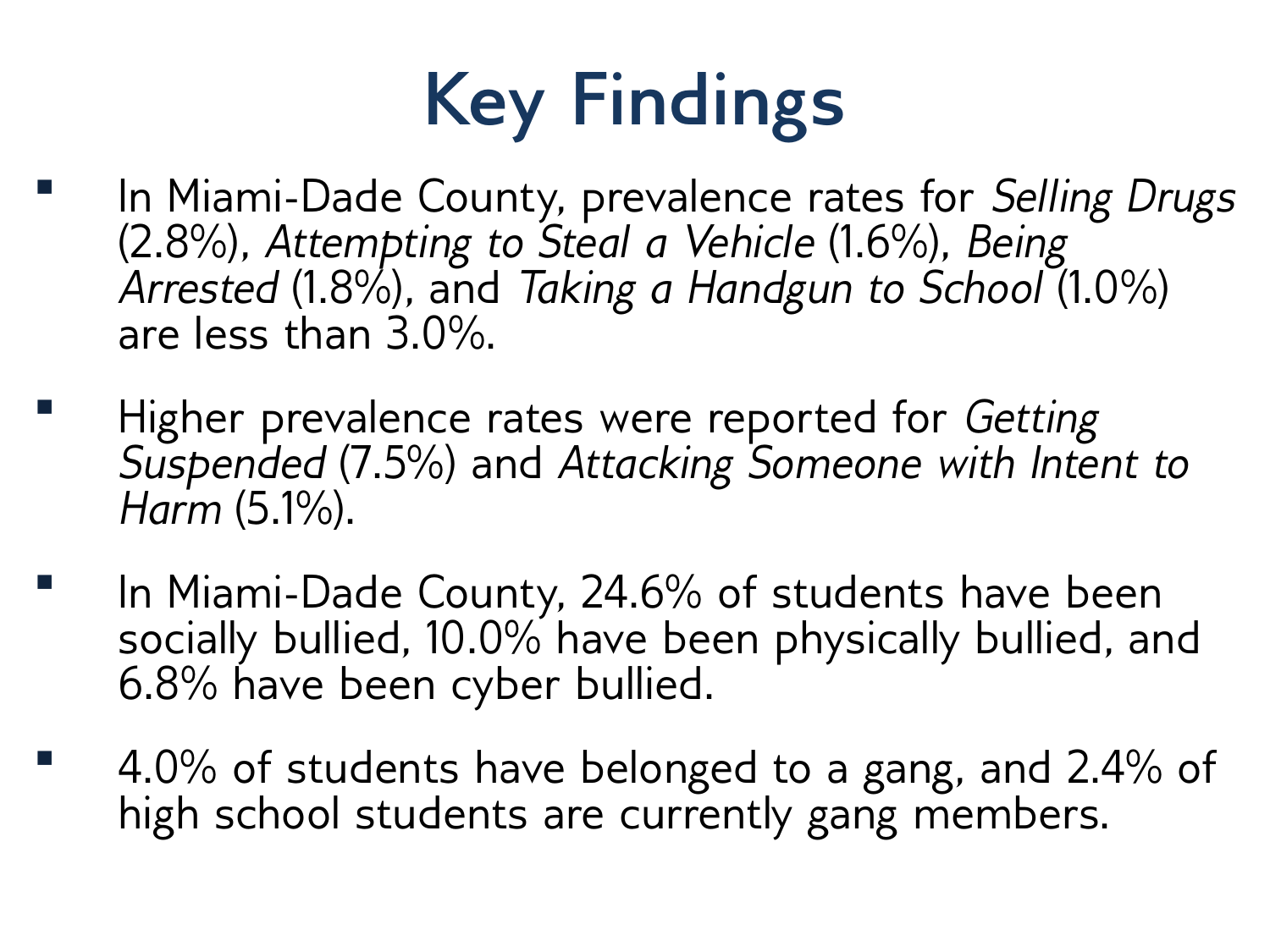

Key Findings
In Miami-Dade County, prevalence rates for Selling Drugs (2.8%), Attempting to Steal a Vehicle (1.6%), Being Arrested (1.8%), and Taking a Handgun to School (1.0%) are less than 3.0%.
Higher prevalence rates were reported for Getting Suspended (7.5%) and Attacking Someone with Intent to Harm (5.1%).
In Miami-Dade County, 24.6% of students have been socially bullied, 10.0% have been physically bullied, and 6.8% have been cyber bullied.
4.0% of students have belonged to a gang, and 2.4% of high school students are currently gang members.